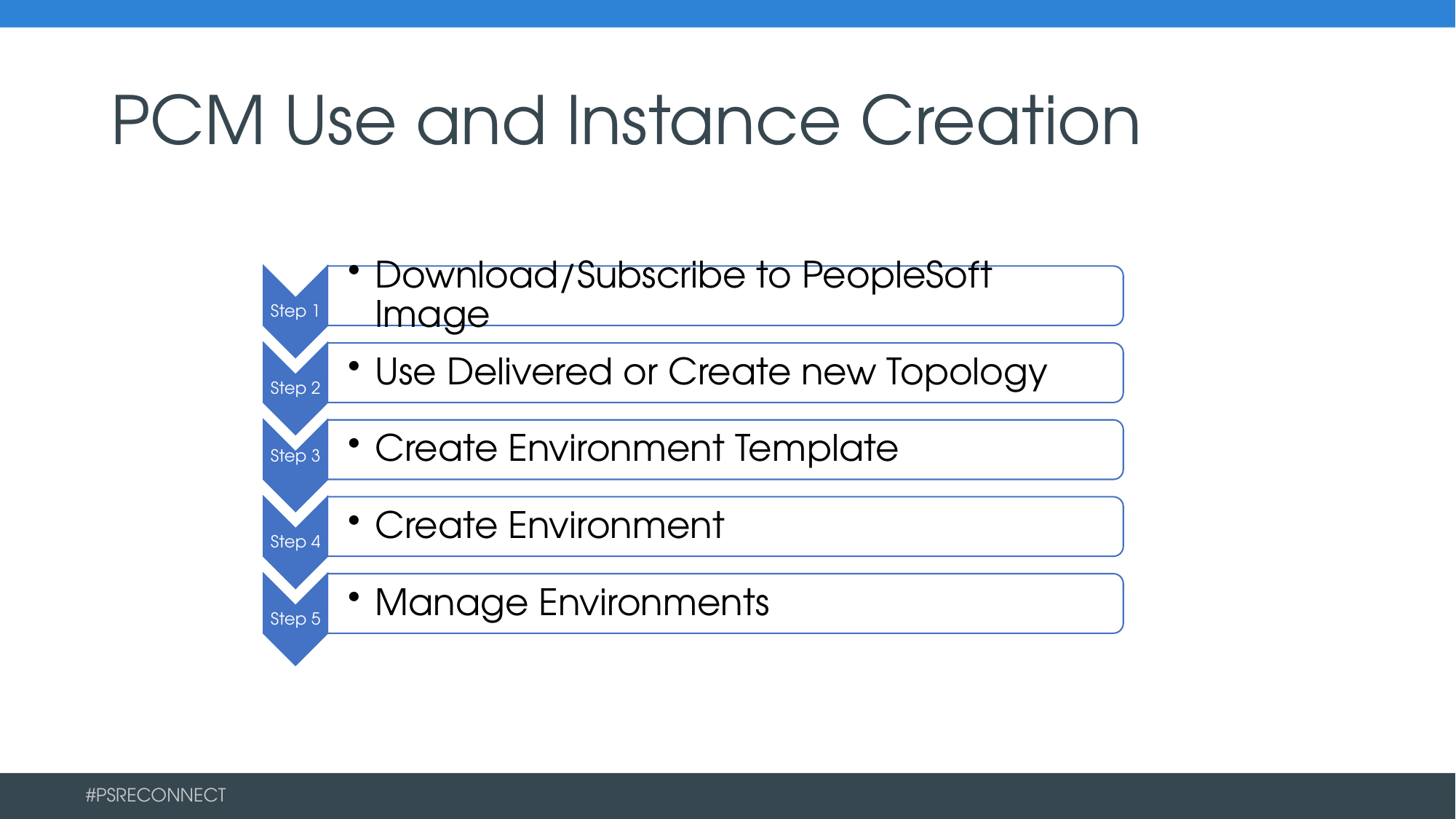

# PCM Use and Instance Creation
Step 1
Download/Subscribe to PeopleSoft Image
Step 2
Use Delivered or Create new Topology
Step 3
Create Environment Template
Step 4
Create Environment
Step 5
Manage Environments